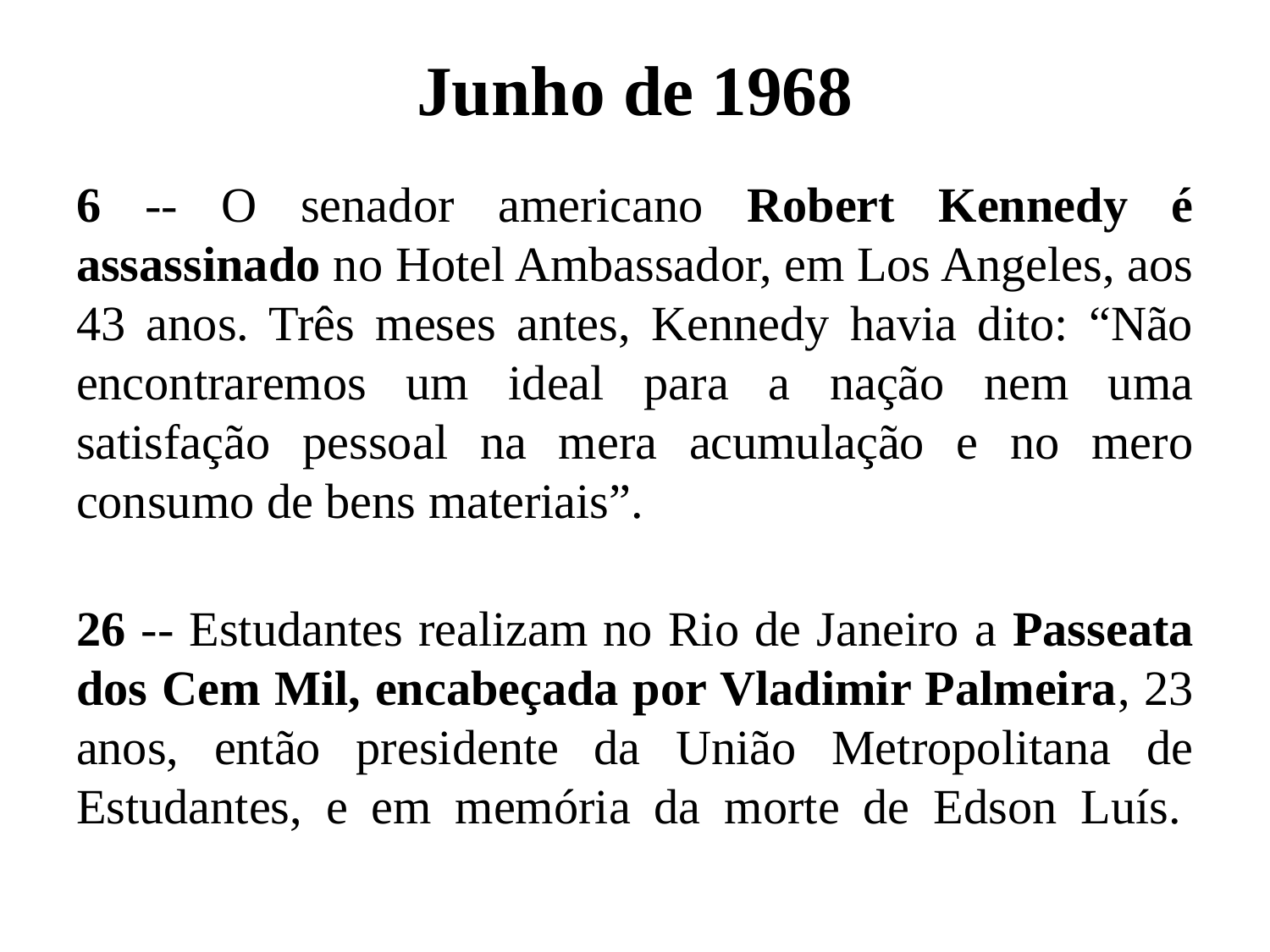

# Junho de 1968
6 -- O senador americano Robert Kennedy é assassinado no Hotel Ambassador, em Los Angeles, aos 43 anos. Três meses antes, Kennedy havia dito: “Não encontraremos um ideal para a nação nem uma satisfação pessoal na mera acumulação e no mero consumo de bens materiais”.
 
26 -- Estudantes realizam no Rio de Janeiro a Passeata dos Cem Mil, encabeçada por Vladimir Palmeira, 23 anos, então presidente da União Metropolitana de Estudantes, e em memória da morte de Edson Luís.